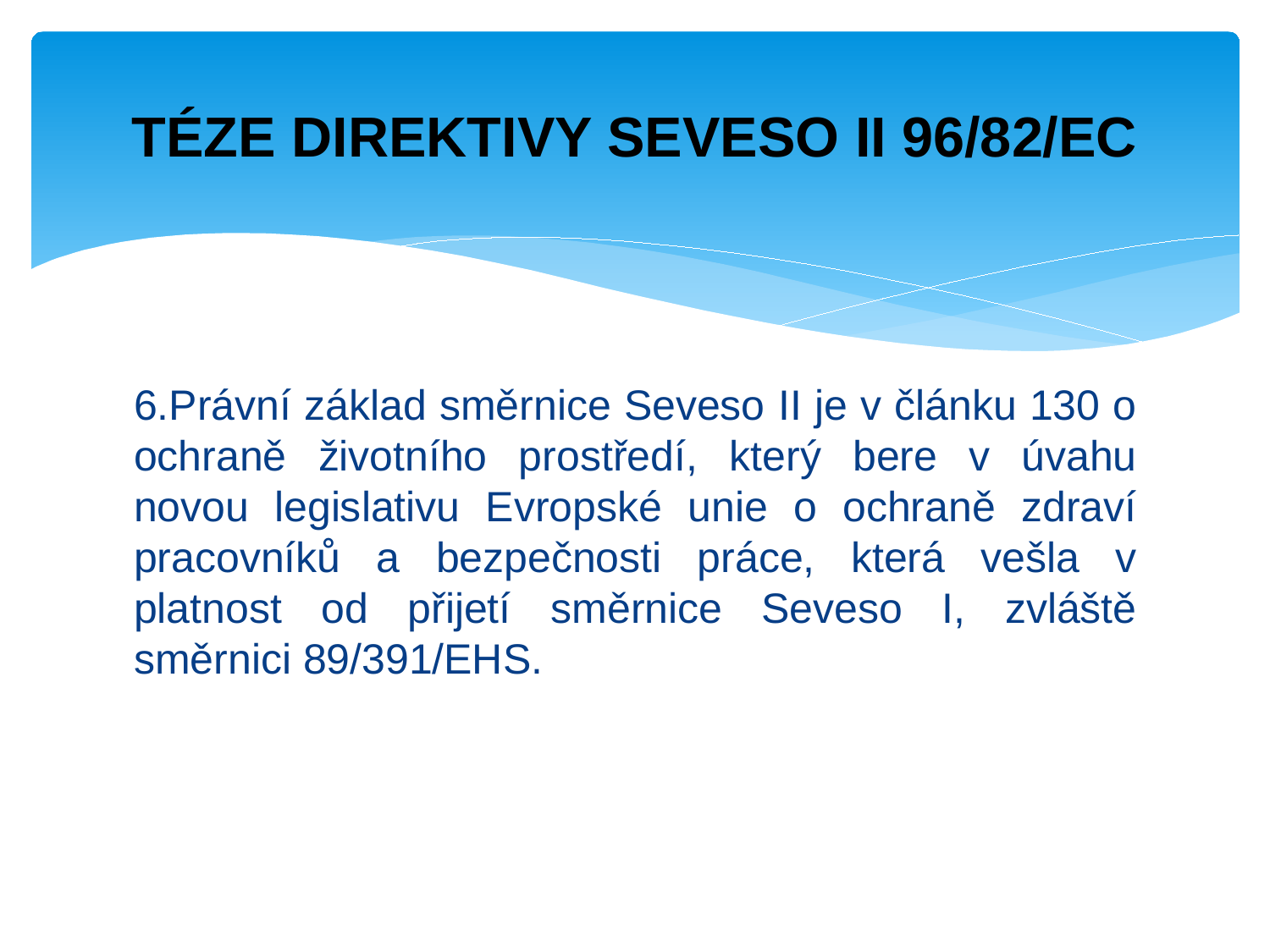

# TÉZE DIREKTIVY SEVESO II 96/82/EC
6.Právní základ směrnice Seveso II je v článku 130 o ochraně životního prostředí, který bere v úvahu novou legislativu Evropské unie o ochraně zdraví pracovníků a bezpečnosti práce, která vešla v platnost od přijetí směrnice Seveso I, zvláště směrnici 89/391/EHS.